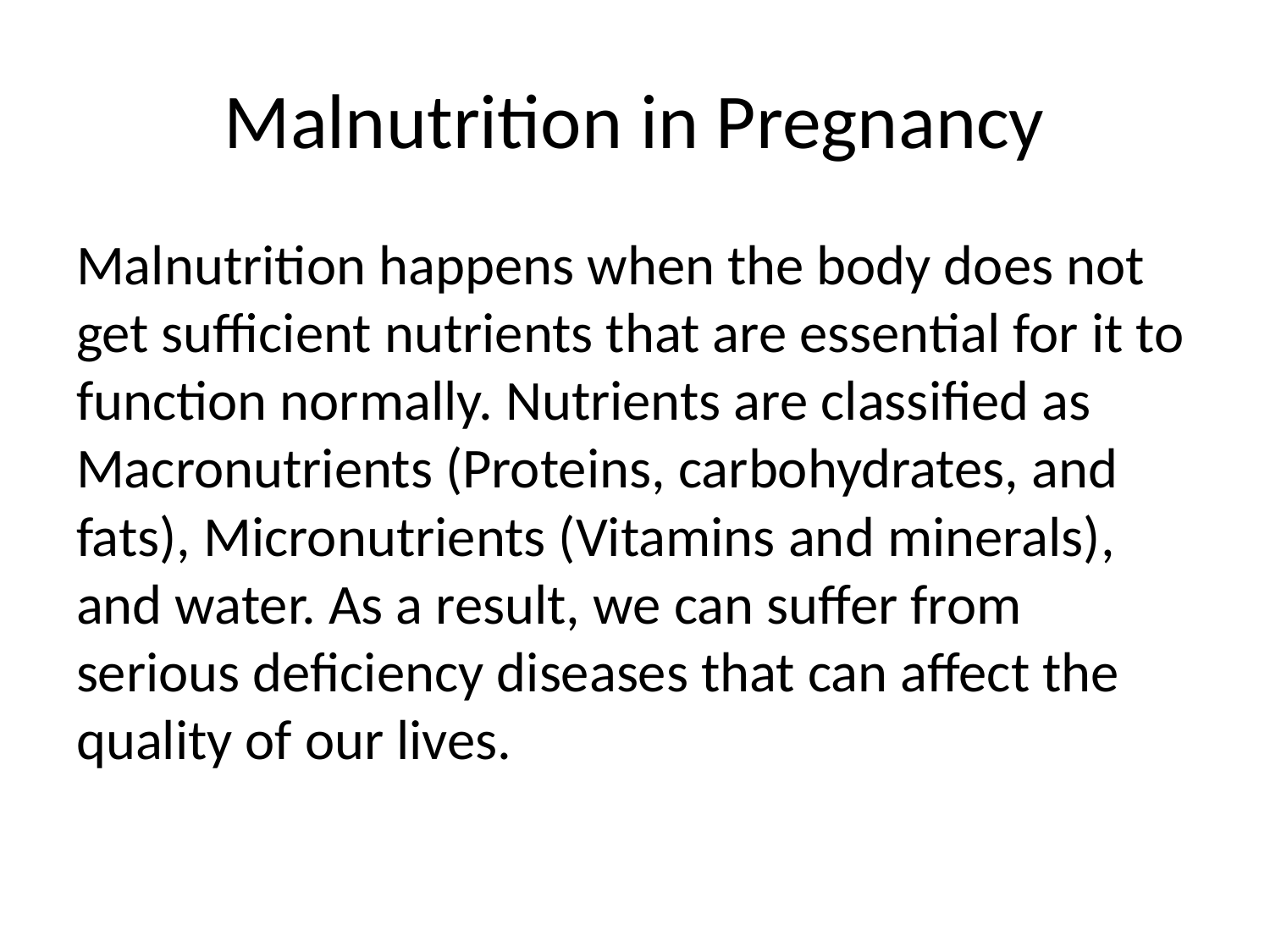

# Malnutrition in Pregnancy
Malnutrition happens when the body does not get sufficient nutrients that are essential for it to function normally. Nutrients are classified as Macronutrients (Proteins, carbohydrates, and fats), Micronutrients (Vitamins and minerals), and water. As a result, we can suffer from serious deficiency diseases that can affect the quality of our lives.